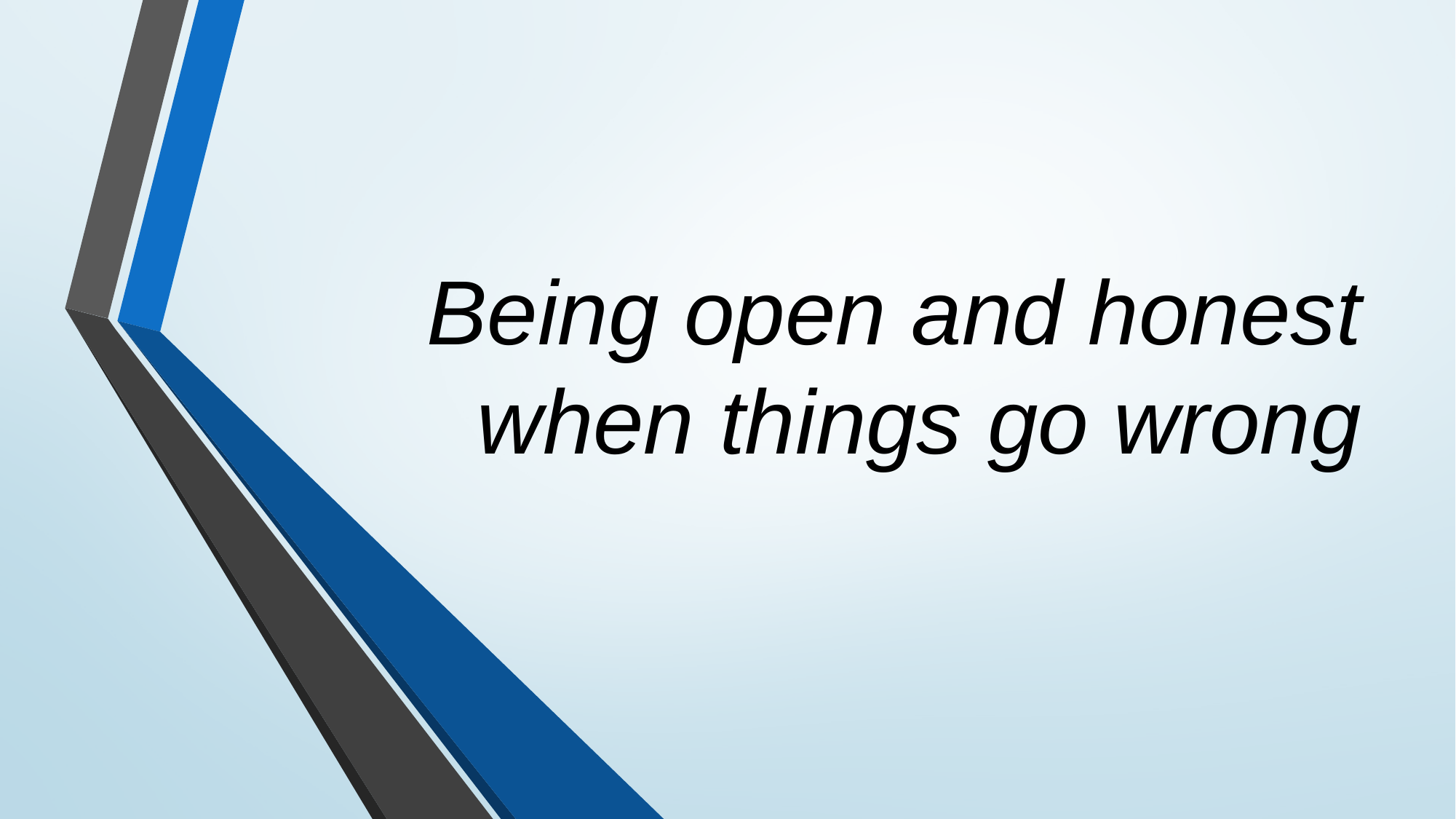

# Being open and honest when things go wrong